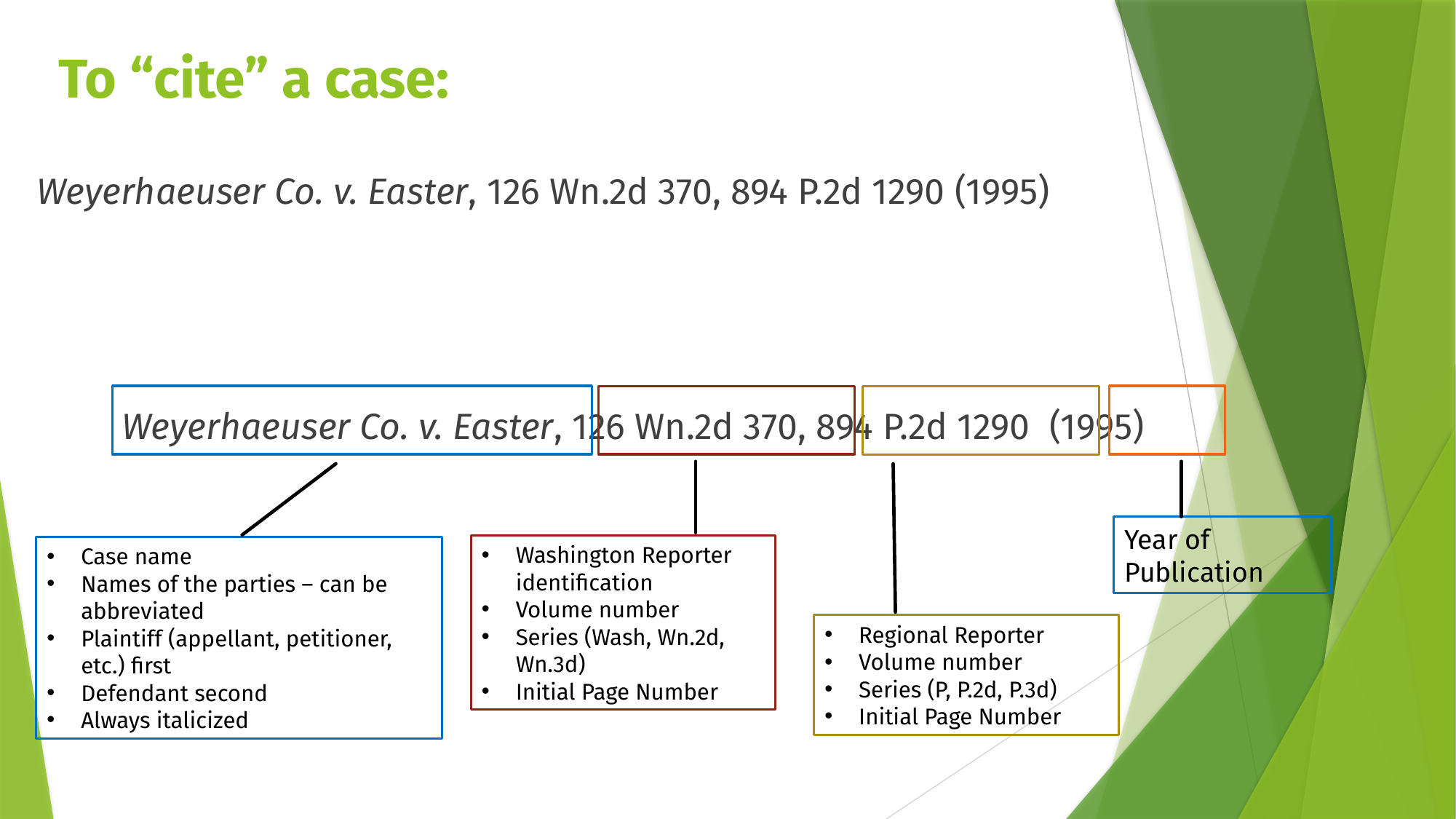

# To “cite” a case:
Weyerhaeuser Co. v. Easter, 126 Wn.2d 370, 894 P.2d 1290 (1995)

         Weyerhaeuser Co. v. Easter, 126 Wn.2d 370, 894 P.2d 1290  (1995)

Year of Publication
Washington Reporter identification
Volume number
Series (Wash, Wn.2d, Wn.3d)
Initial Page Number
Case name
Names of the parties – can be abbreviated
Plaintiff (appellant, petitioner, etc.) first
Defendant second
Always italicized
Regional Reporter
Volume number
Series (P, P.2d, P.3d)
Initial Page Number